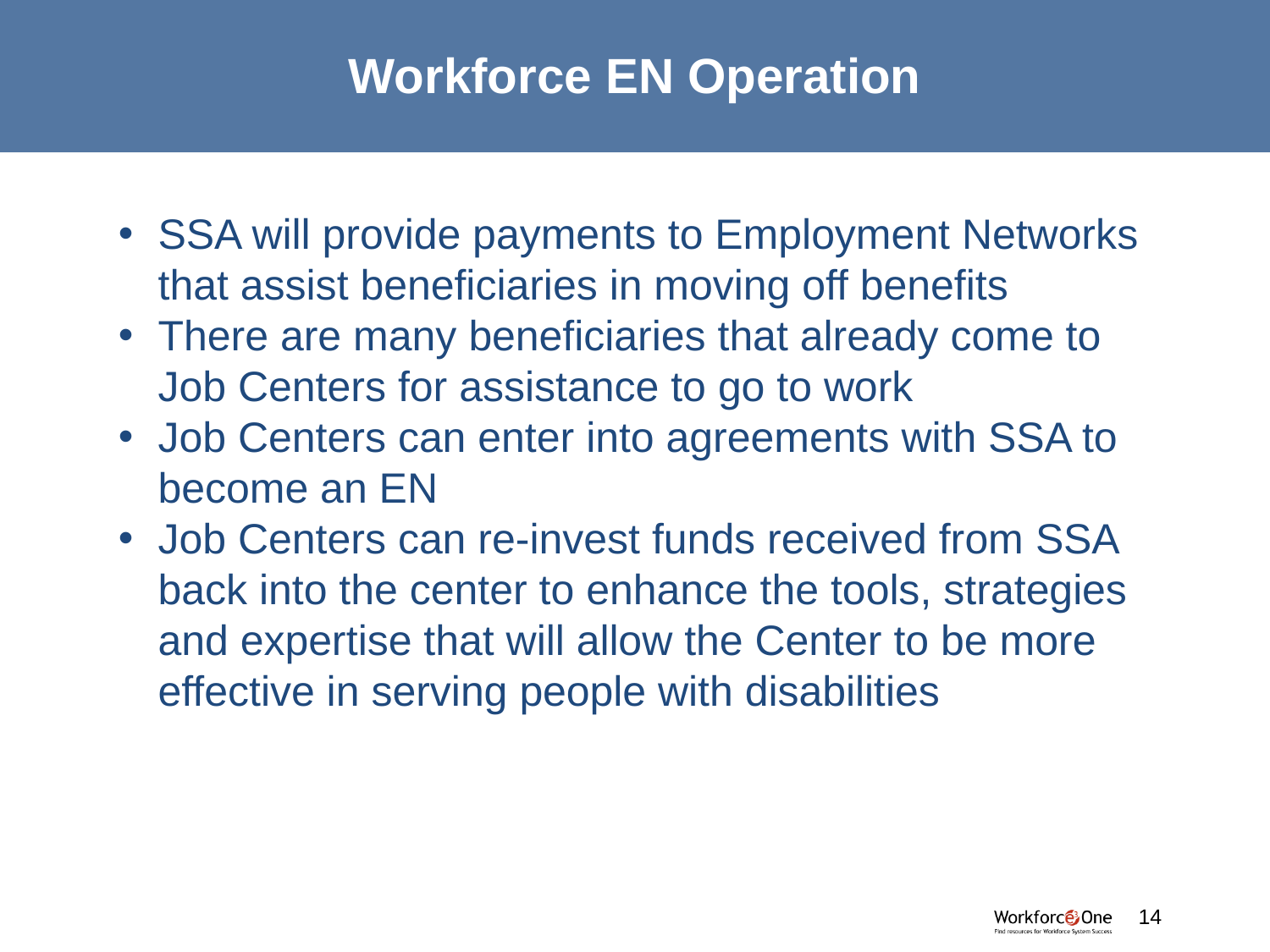

# Workforce EN Operation
SSA will provide payments to Employment Networks that assist beneficiaries in moving off benefits
There are many beneficiaries that already come to Job Centers for assistance to go to work
Job Centers can enter into agreements with SSA to become an EN
Job Centers can re-invest funds received from SSA back into the center to enhance the tools, strategies and expertise that will allow the Center to be more effective in serving people with disabilities

14